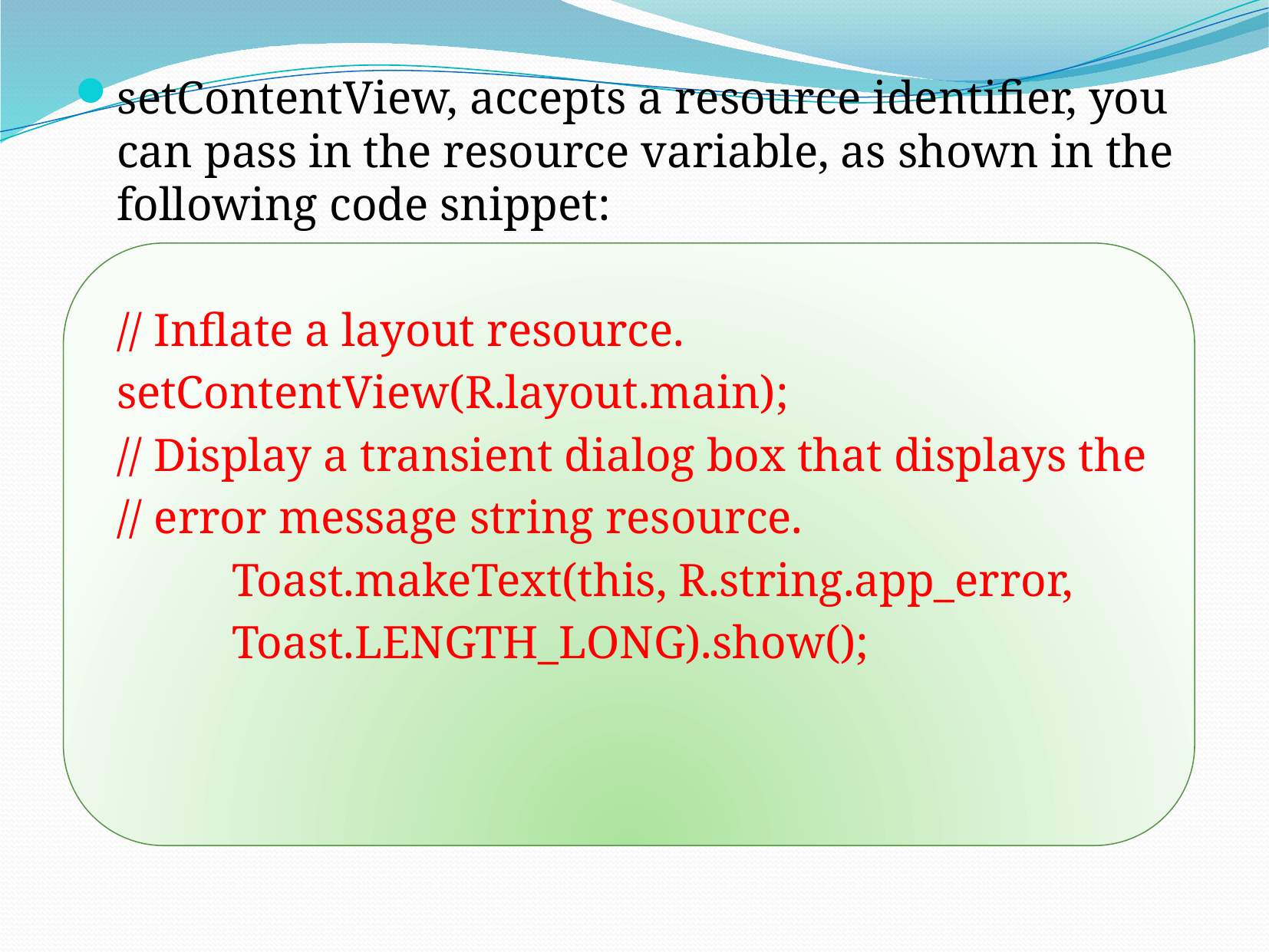

setContentView, accepts a resource identifier, you can pass in the resource variable, as shown in the following code snippet:

	// Inflate a layout resource.
	setContentView(R.layout.main);
	// Display a transient dialog box that displays the
	// error message string resource.
		Toast.makeText(this, R.string.app_error,
		Toast.LENGTH_LONG).show();